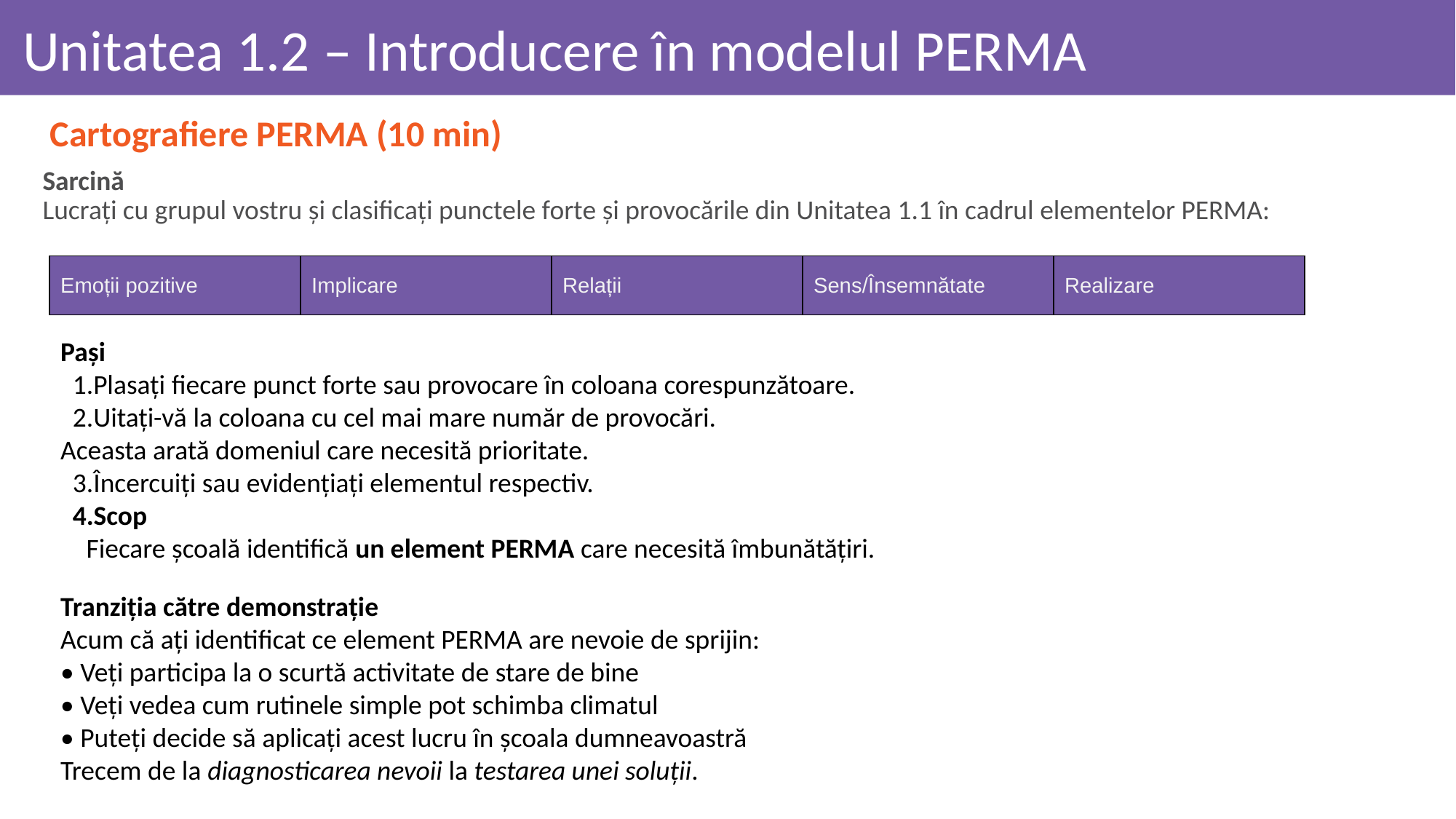

# Unitatea 1.2 – Introducere în modelul PERMA
Cartografiere PERMA (10 min)
Sarcină
Lucrați cu grupul vostru și clasificați punctele forte și provocările din Unitatea 1.1 în cadrul elementelor PERMA:
| Emoții pozitive | Implicare | Relații | Sens/Însemnătate | Realizare |
| --- | --- | --- | --- | --- |
Pași
Plasați fiecare punct forte sau provocare în coloana corespunzătoare.
Uitați-vă la coloana cu cel mai mare număr de provocări.
Aceasta arată domeniul care necesită prioritate.
Încercuiți sau evidențiați elementul respectiv.
Scop
Fiecare școală identifică un element PERMA care necesită îmbunătățiri.
Tranziția către demonstrație
Acum că ați identificat ce element PERMA are nevoie de sprijin:
• Veți participa la o scurtă activitate de stare de bine
• Veți vedea cum rutinele simple pot schimba climatul
• Puteți decide să aplicați acest lucru în școala dumneavoastră
Trecem de la diagnosticarea nevoii la testarea unei soluții.